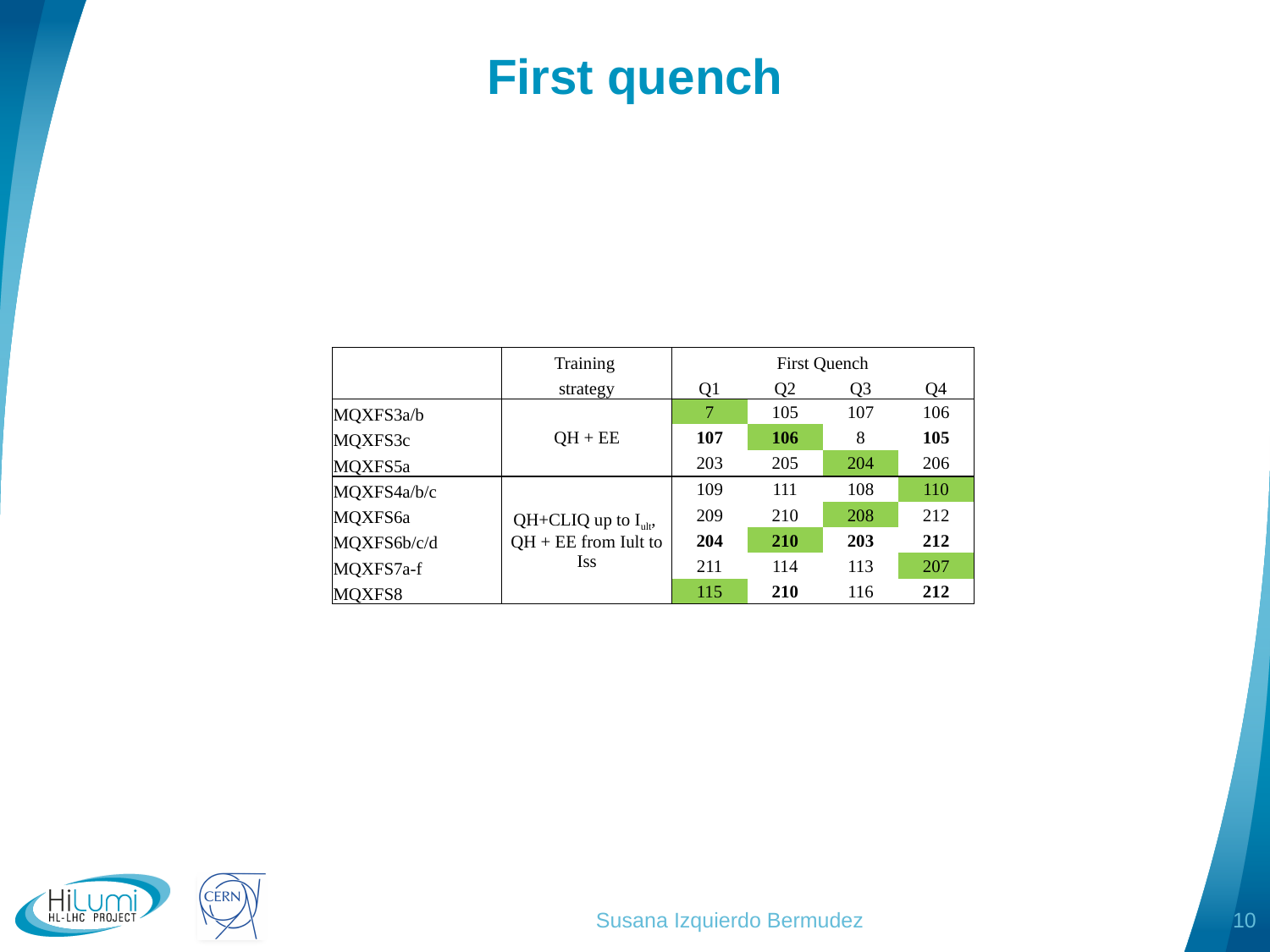

# First quench
|  | Training | First Quench |  |  |  |
| --- | --- | --- | --- | --- | --- |
|  | strategy | Q1 | Q2 | Q3 | Q4 |
| MQXFS3a/b | QH + EE | 7 | 105 | 107 | 106 |
| MQXFS3c |  | 107 | 106 | 8 | 105 |
| MQXFS5a |  | 203 | 205 | 204 | 206 |
| MQXFS4a/b/c | QH+CLIQ up to Iult, QH + EE from Iult to Iss | 109 | 111 | 108 | 110 |
| MQXFS6a |  | 209 | 210 | 208 | 212 |
| MQXFS6b/c/d |  | 204 | 210 | 203 | 212 |
| MQXFS7a-f |  | 211 | 114 | 113 | 207 |
| MQXFS8 |  | 115 | 210 | 116 | 212 |
Susana Izquierdo Bermudez
10